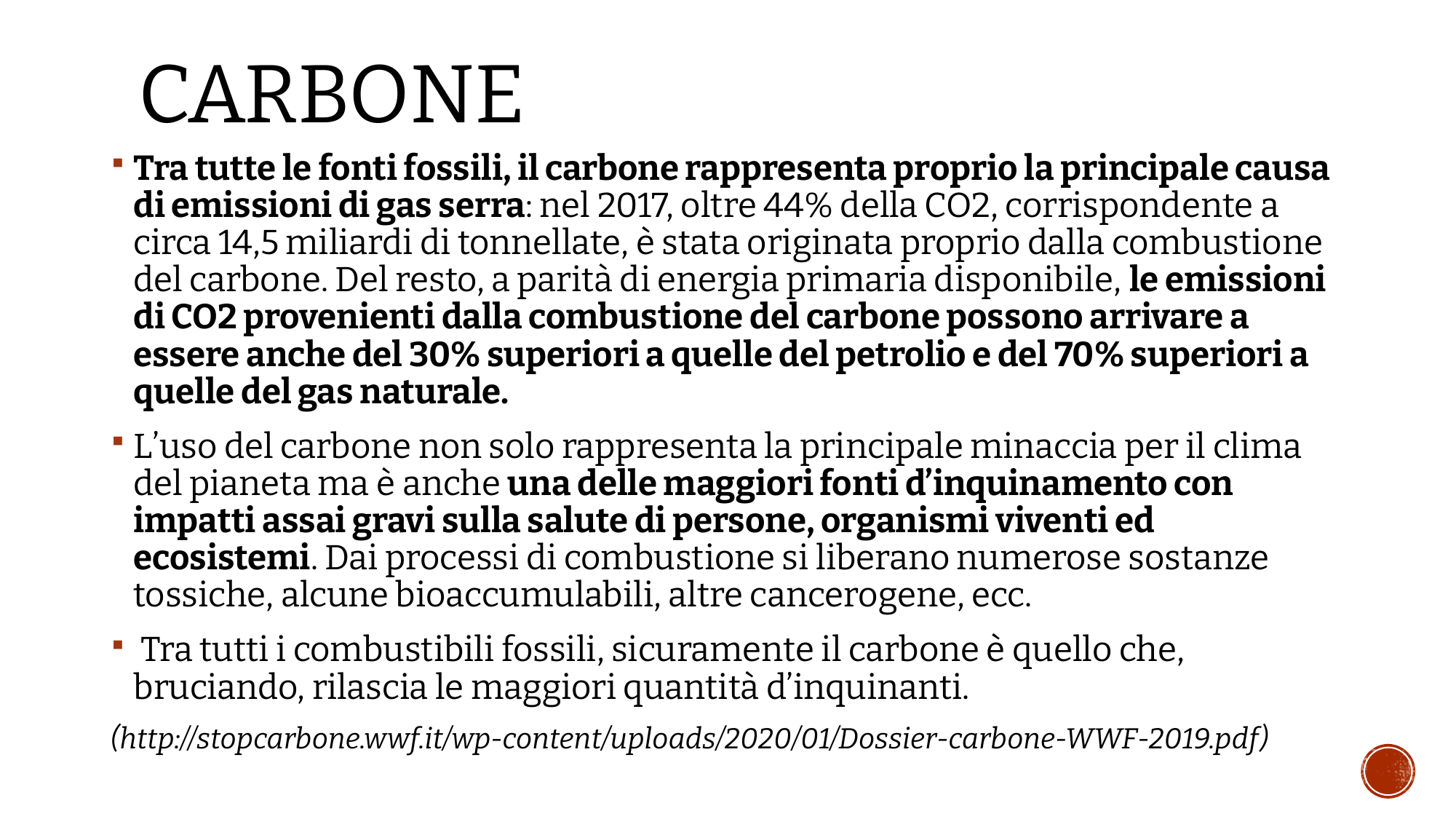

# Carbone
Tra tutte le fonti fossili, il carbone rappresenta proprio la principale causa di emissioni di gas serra: nel 2017, oltre 44% della CO2, corrispondente a circa 14,5 miliardi di tonnellate, è stata originata proprio dalla combustione del carbone. Del resto, a parità di energia primaria disponibile, le emissioni di CO2 provenienti dalla combustione del carbone possono arrivare a essere anche del 30% superiori a quelle del petrolio e del 70% superiori a quelle del gas naturale.
L’uso del carbone non solo rappresenta la principale minaccia per il clima del pianeta ma è anche una delle maggiori fonti d’inquinamento con impatti assai gravi sulla salute di persone, organismi viventi ed ecosistemi. Dai processi di combustione si liberano numerose sostanze tossiche, alcune bioaccumulabili, altre cancerogene, ecc.
 Tra tutti i combustibili fossili, sicuramente il carbone è quello che, bruciando, rilascia le maggiori quantità d’inquinanti.
(http://stopcarbone.wwf.it/wp-content/uploads/2020/01/Dossier-carbone-WWF-2019.pdf)